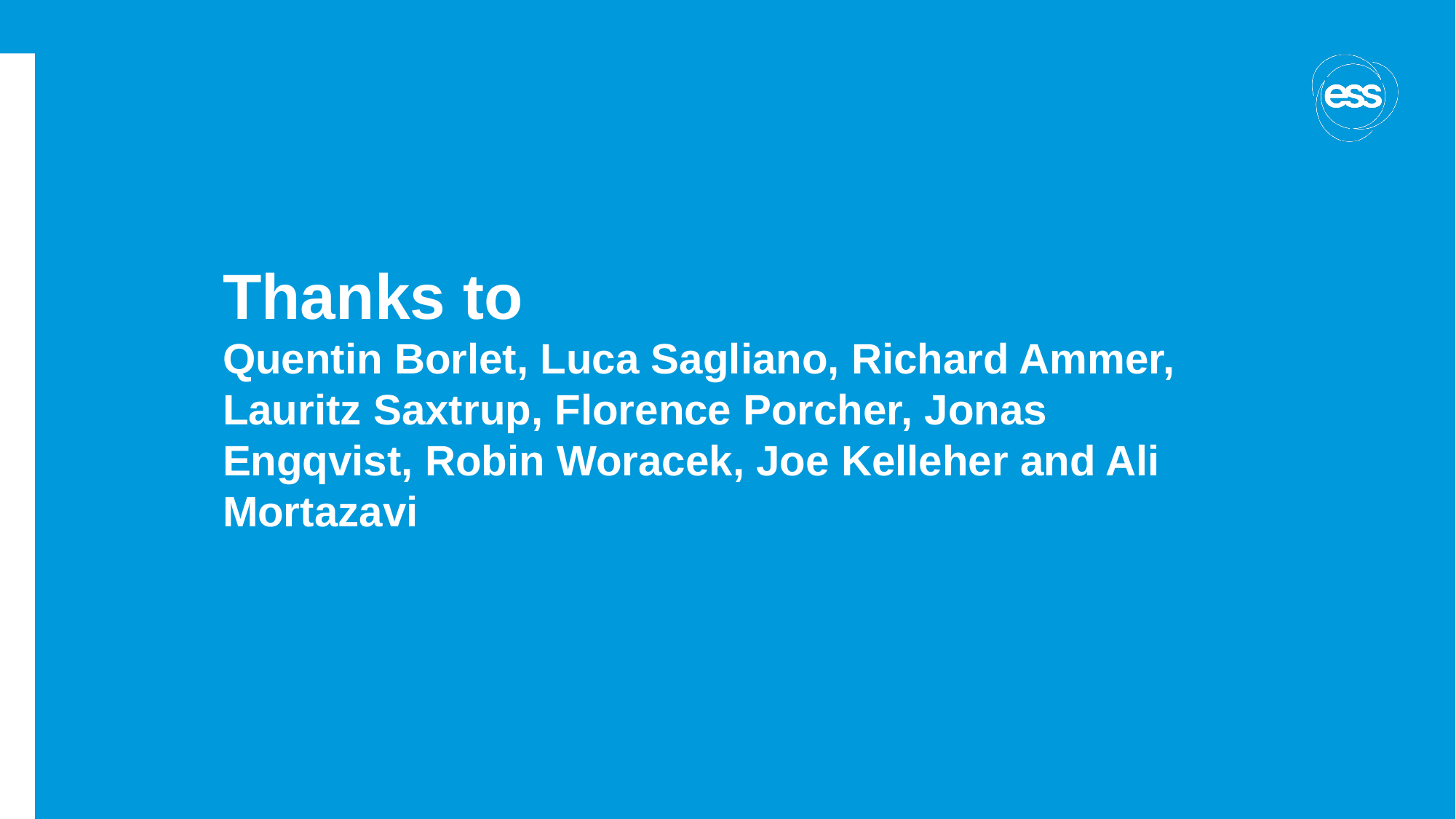

# Thanks to Quentin Borlet, Luca Sagliano, Richard Ammer, Lauritz Saxtrup, Florence Porcher, Jonas Engqvist, Robin Woracek, Joe Kelleher and Ali Mortazavi